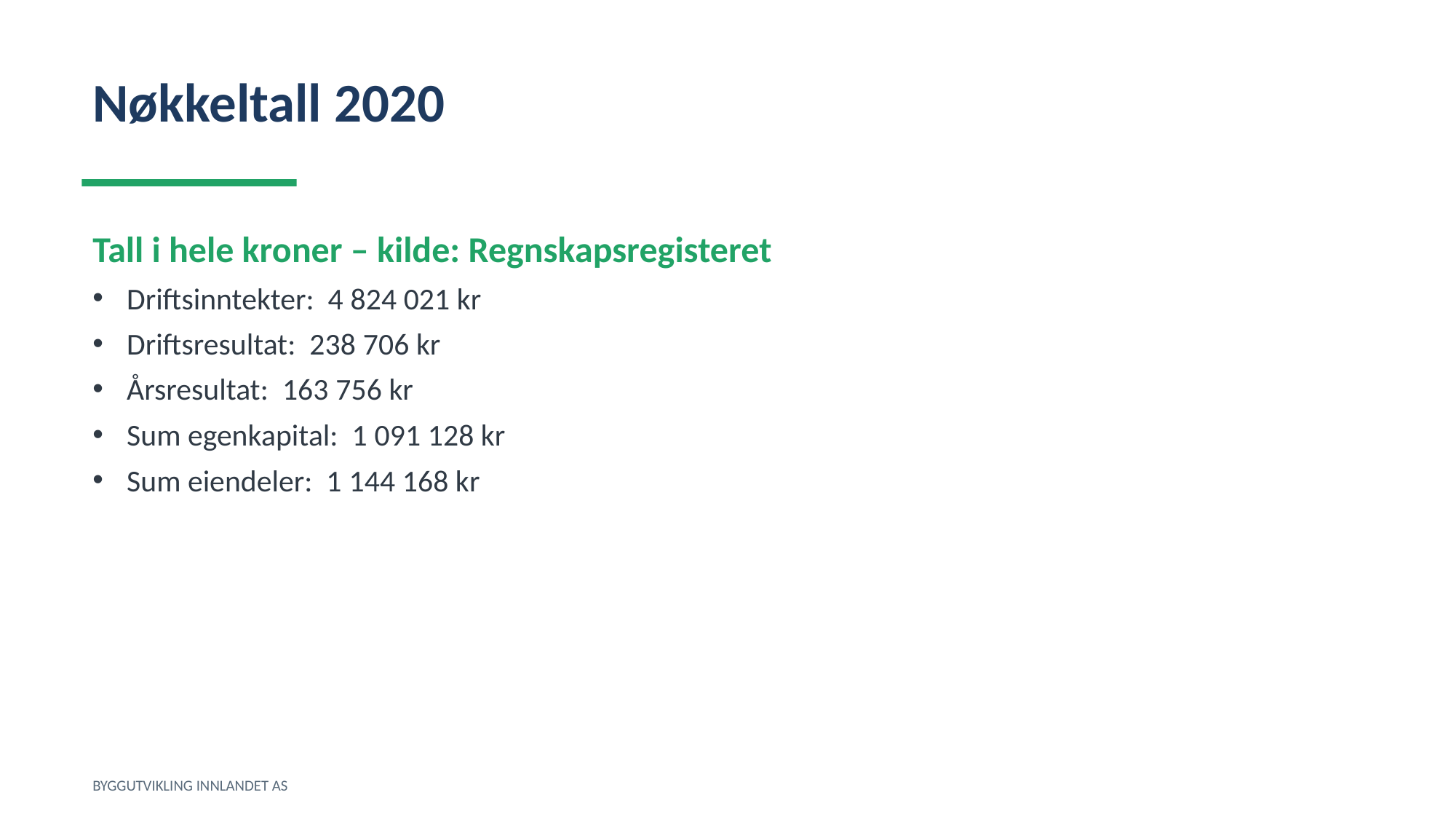

Nøkkeltall 2020

Tall i hele kroner – kilde: Regnskapsregisteret
Driftsinntekter:  4 824 021 kr
Driftsresultat:  238 706 kr
Årsresultat:  163 756 kr
Sum egenkapital:  1 091 128 kr
Sum eiendeler:  1 144 168 kr
BYGGUTVIKLING INNLANDET AS